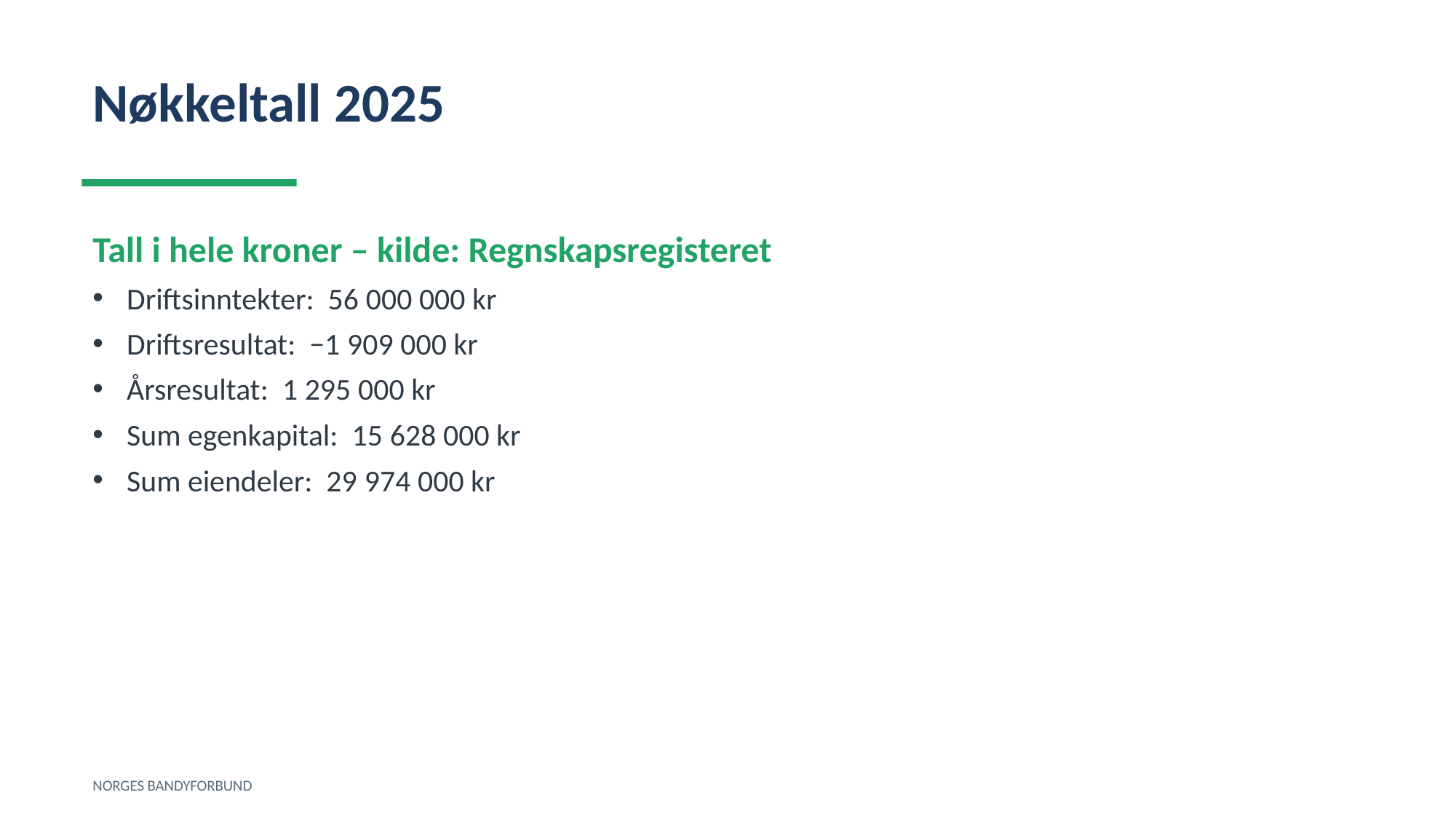

Nøkkeltall 2025

Tall i hele kroner – kilde: Regnskapsregisteret
Driftsinntekter:  56 000 000 kr
Driftsresultat:  −1 909 000 kr
Årsresultat:  1 295 000 kr
Sum egenkapital:  15 628 000 kr
Sum eiendeler:  29 974 000 kr
NORGES BANDYFORBUND